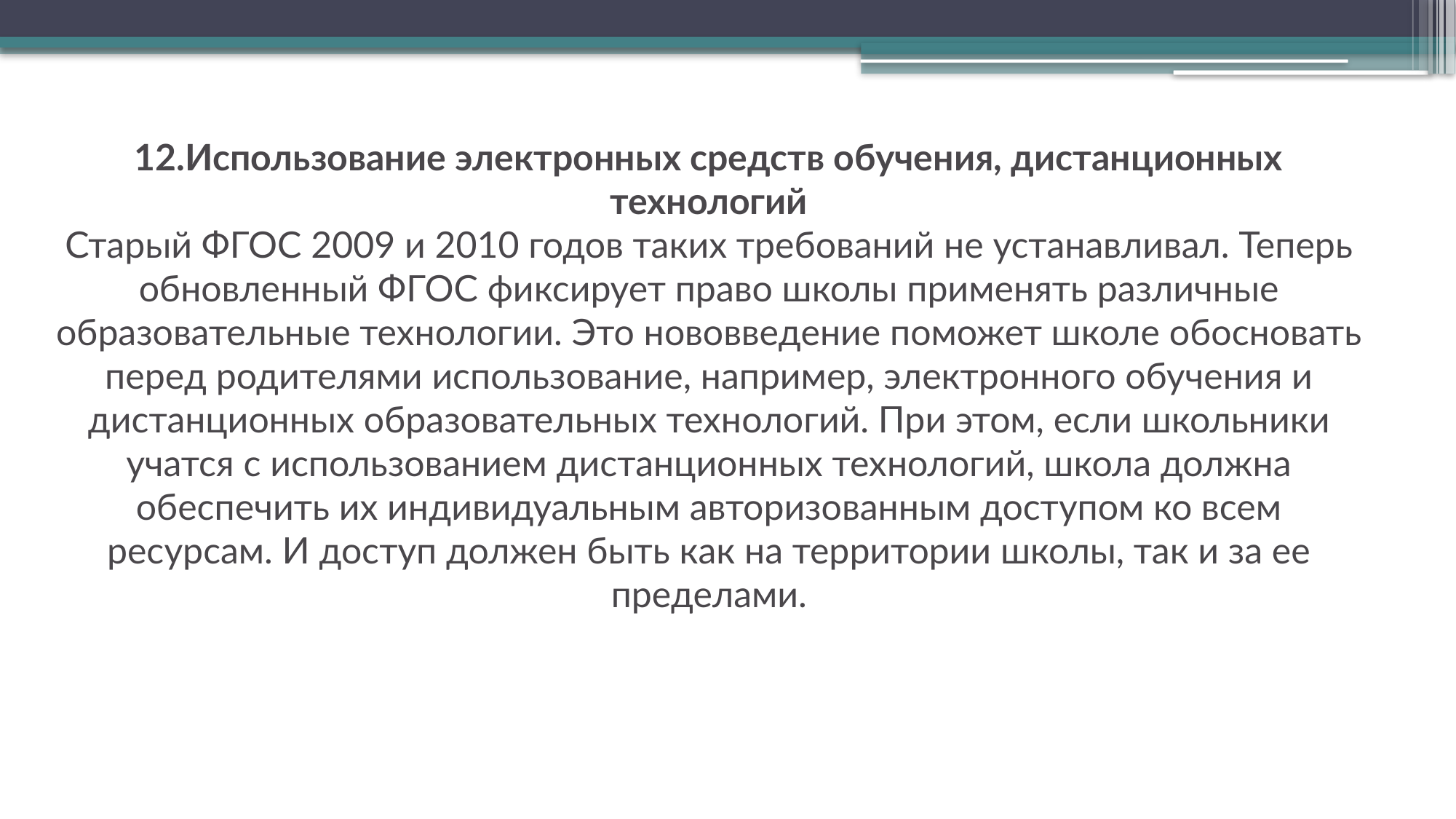

Использование электронных средств обучения, дистанционных технологий
Старый ФГОС 2009 и 2010 годов таких требований не устанавливал. Теперь обновленный ФГОС фиксирует право школы применять различные образовательные технологии. Это нововведение поможет школе обосновать перед родителями использование, например, электронного обучения и дистанционных образовательных технологий. При этом, если школьники учатся с использованием дистанционных технологий, школа должна обеспечить их индивидуальным авторизованным доступом ко всем ресурсам. И доступ должен быть как на территории школы, так и за ее пределами.